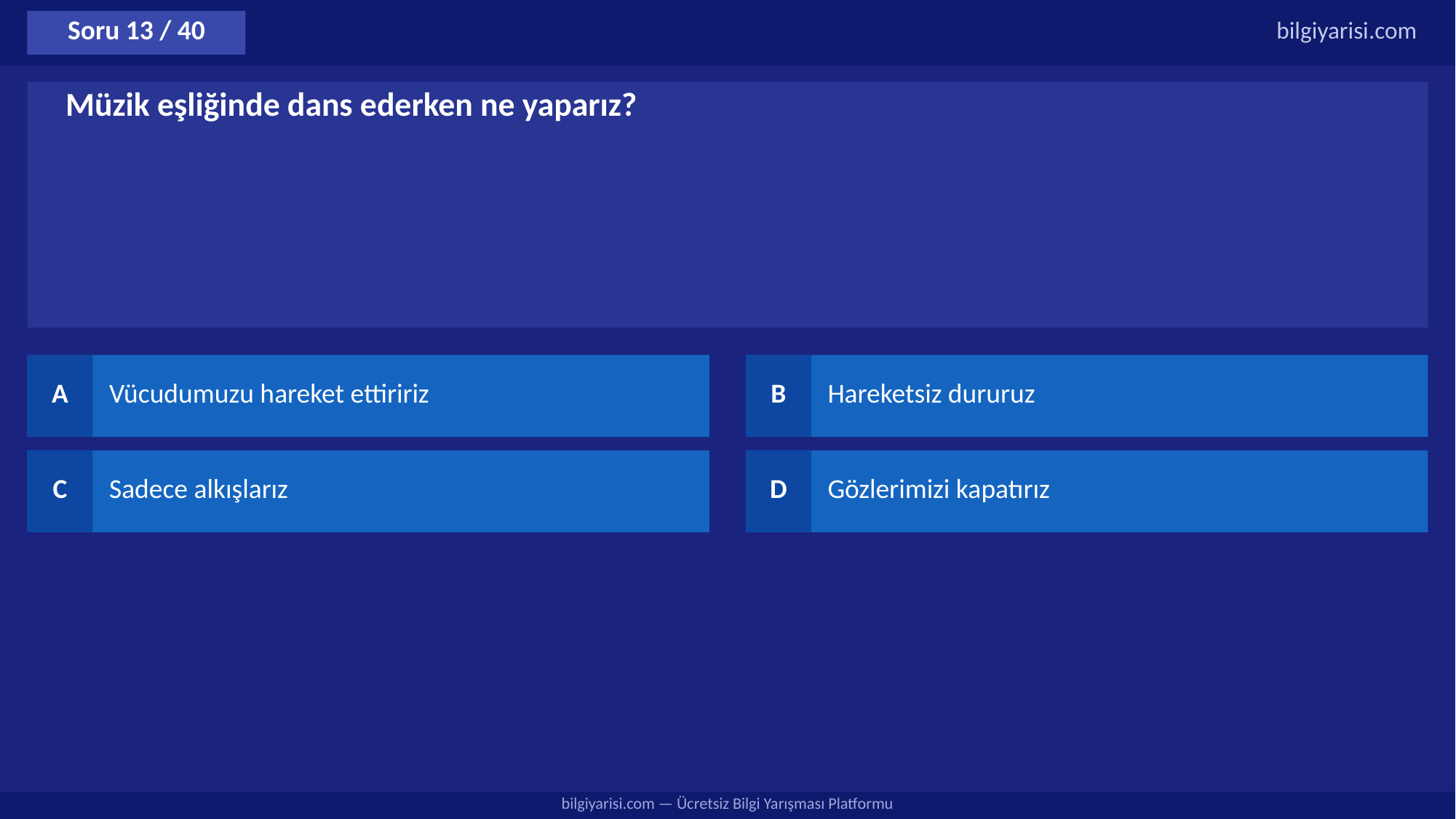

Soru 13 / 40
bilgiyarisi.com

Müzik eşliğinde dans ederken ne yaparız?

A
Vücudumuzu hareket ettiririz

B
Hareketsiz dururuz

C
Sadece alkışlarız

D
Gözlerimizi kapatırız
bilgiyarisi.com — Ücretsiz Bilgi Yarışması Platformu